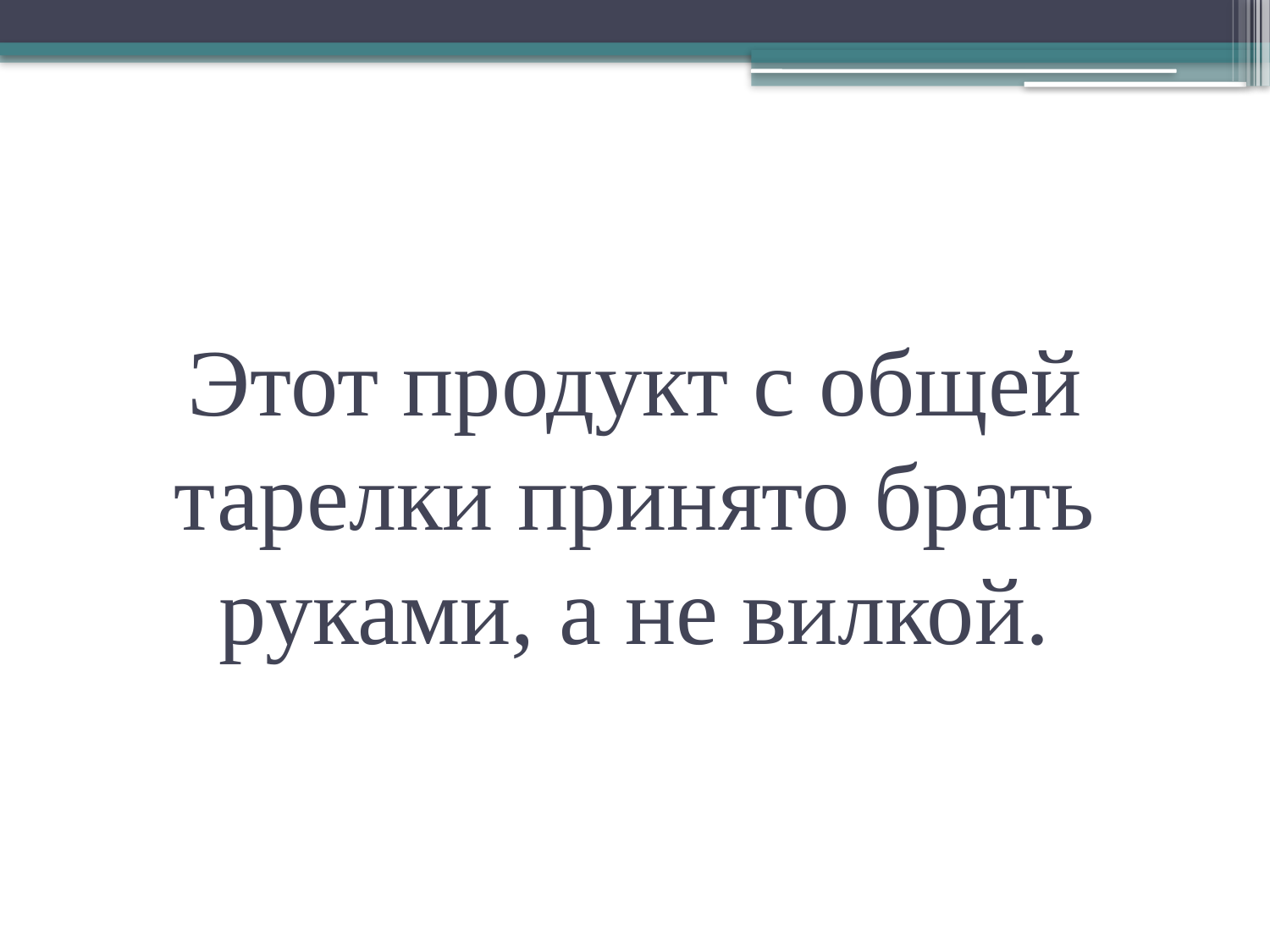

# Этот продукт с общей тарелки принято брать руками, а не вилкой.